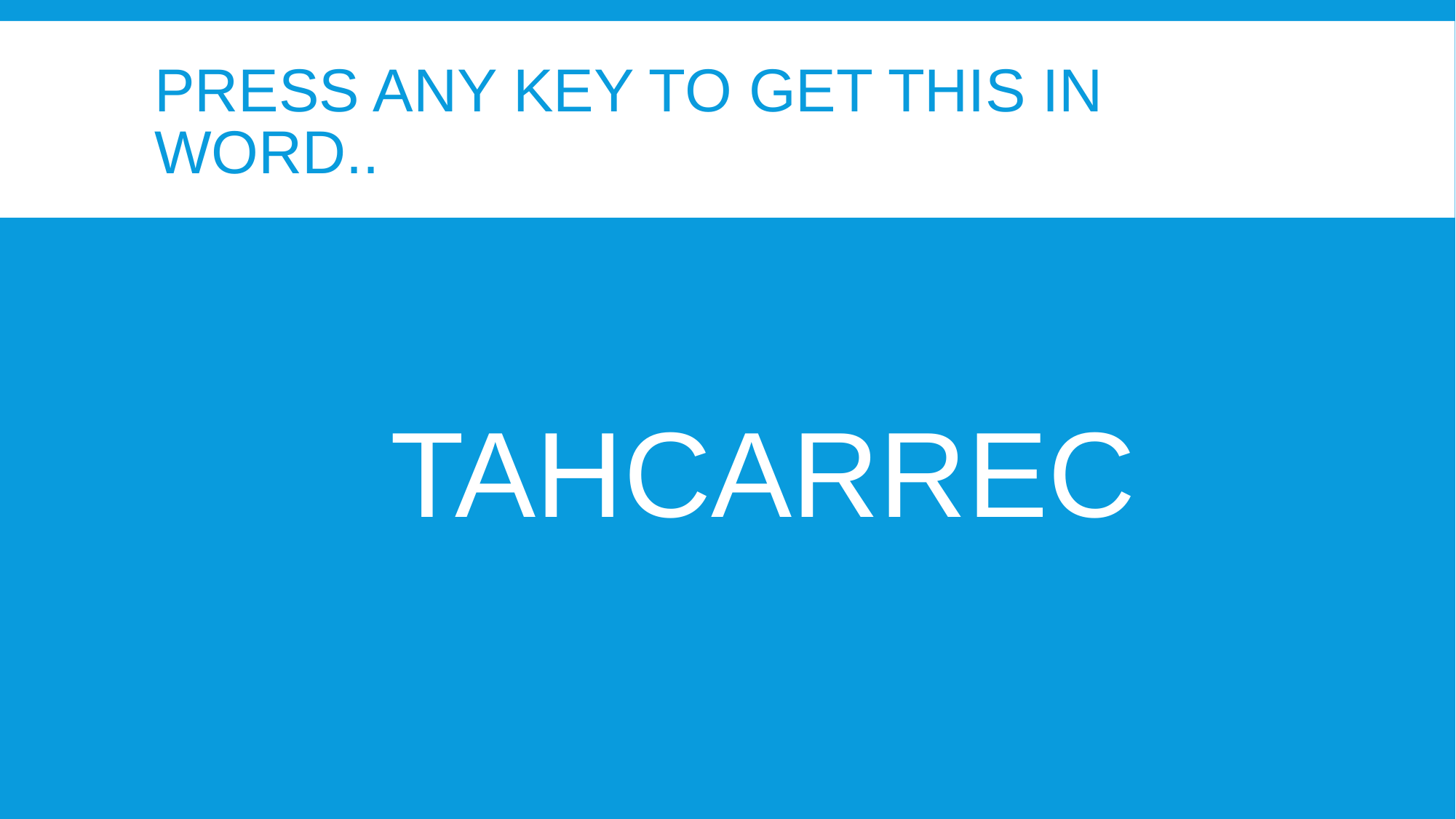

# Press any key to get this in word..

       TAHCARREC